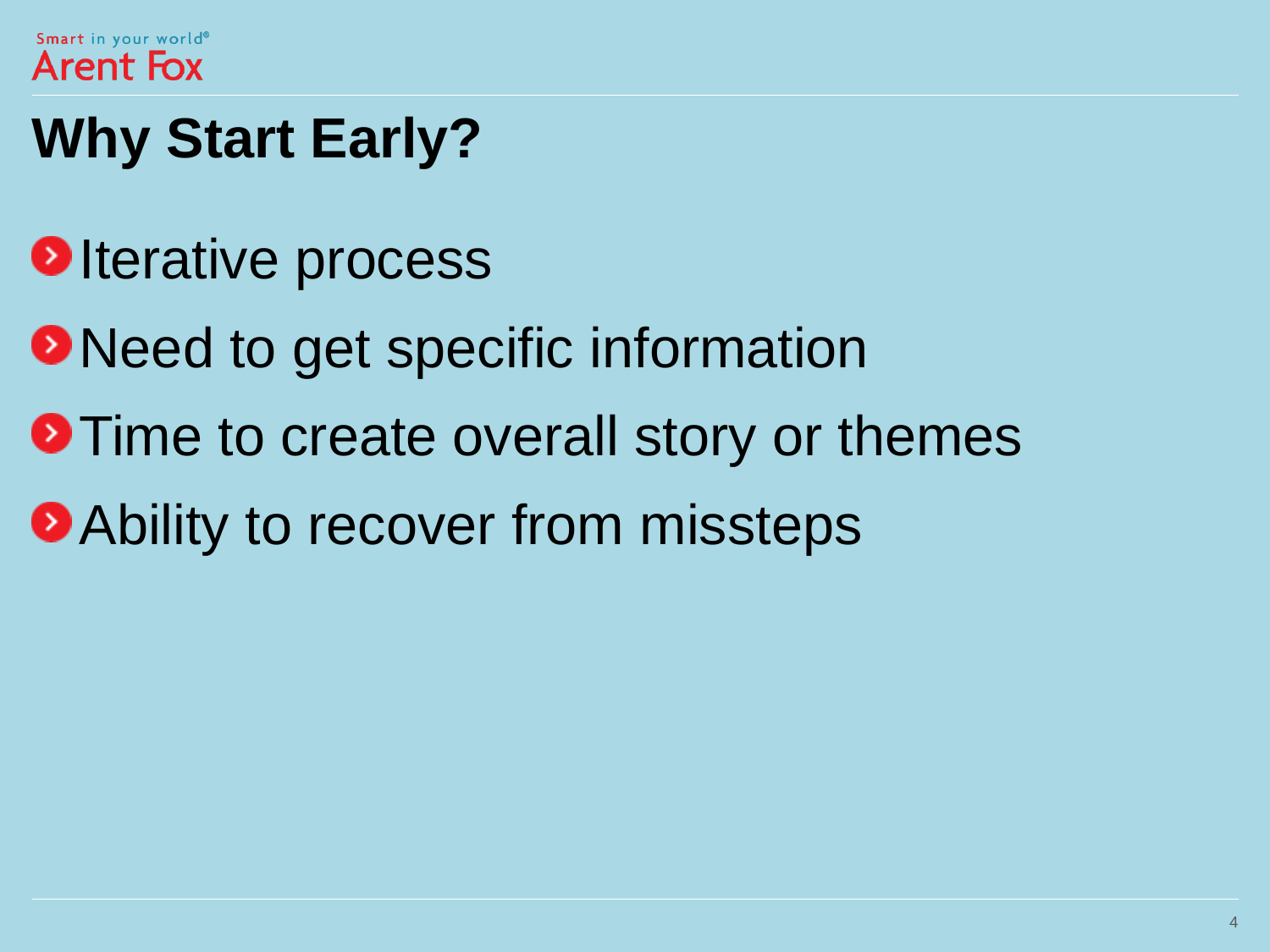

# Why Start Early?
Iterative process
Need to get specific information
Time to create overall story or themes
Ability to recover from missteps
4